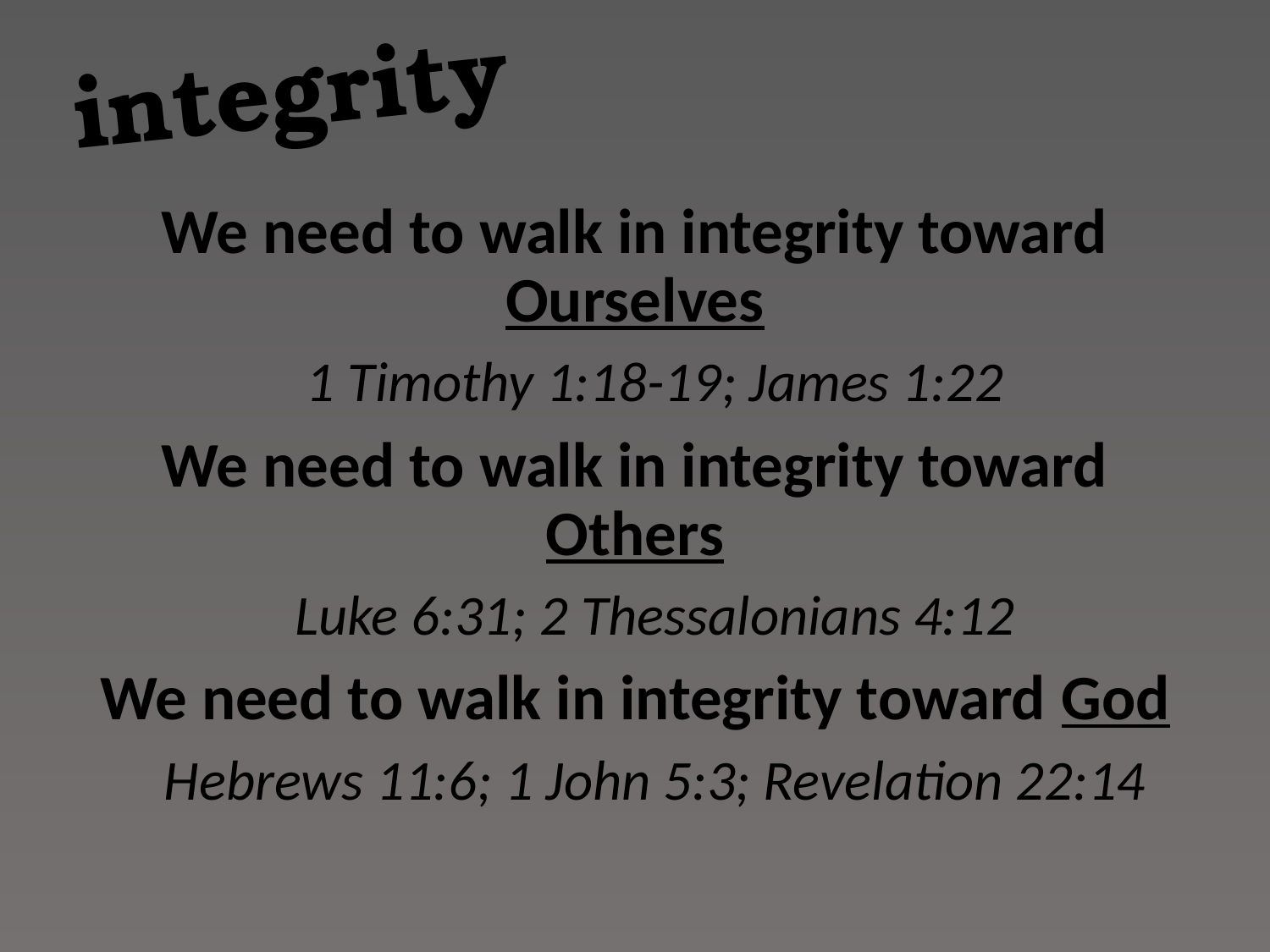

# integrity
We need to walk in integrity toward Ourselves
1 Timothy 1:18-19; James 1:22
We need to walk in integrity toward Others
Luke 6:31; 2 Thessalonians 4:12
We need to walk in integrity toward God
Hebrews 11:6; 1 John 5:3; Revelation 22:14